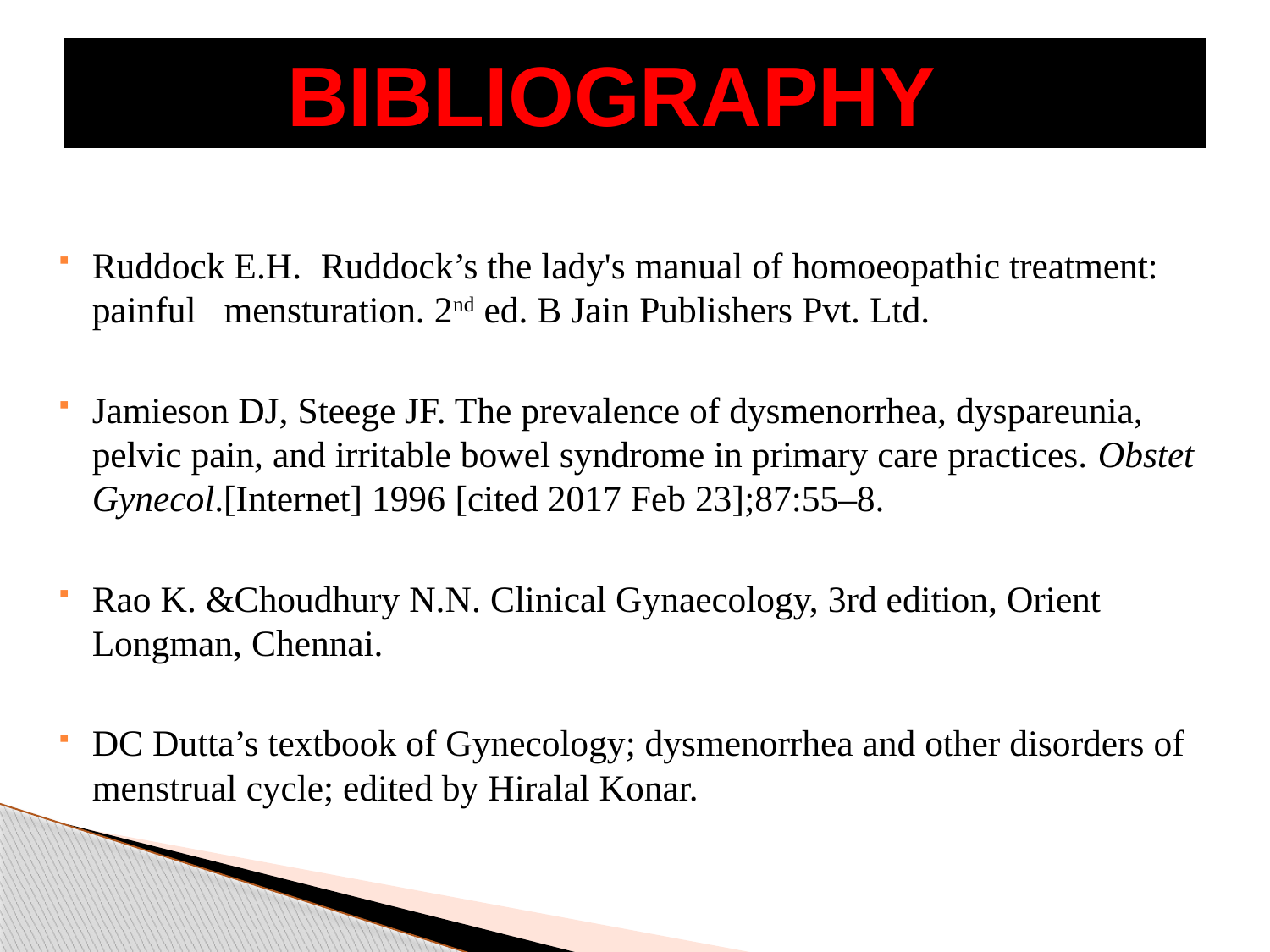

# BIBLIOGRAPHY

Ruddock E.H.  Ruddock’s the lady's manual of homoeopathic treatment: painful   mensturation. 2nd ed. B Jain Publishers Pvt. Ltd.

Jamieson DJ, Steege JF. The prevalence of dysmenorrhea, dyspareunia, pelvic pain, and irritable bowel syndrome in primary care practices. Obstet Gynecol.[Internet] 1996 [cited 2017 Feb 23];87:55–8.

Rao K. &Choudhury N.N. Clinical Gynaecology, 3rd edition, Orient Longman, Chennai.

DC Dutta’s textbook of Gynecology; dysmenorrhea and other disorders of menstrual cycle; edited by Hiralal Konar.